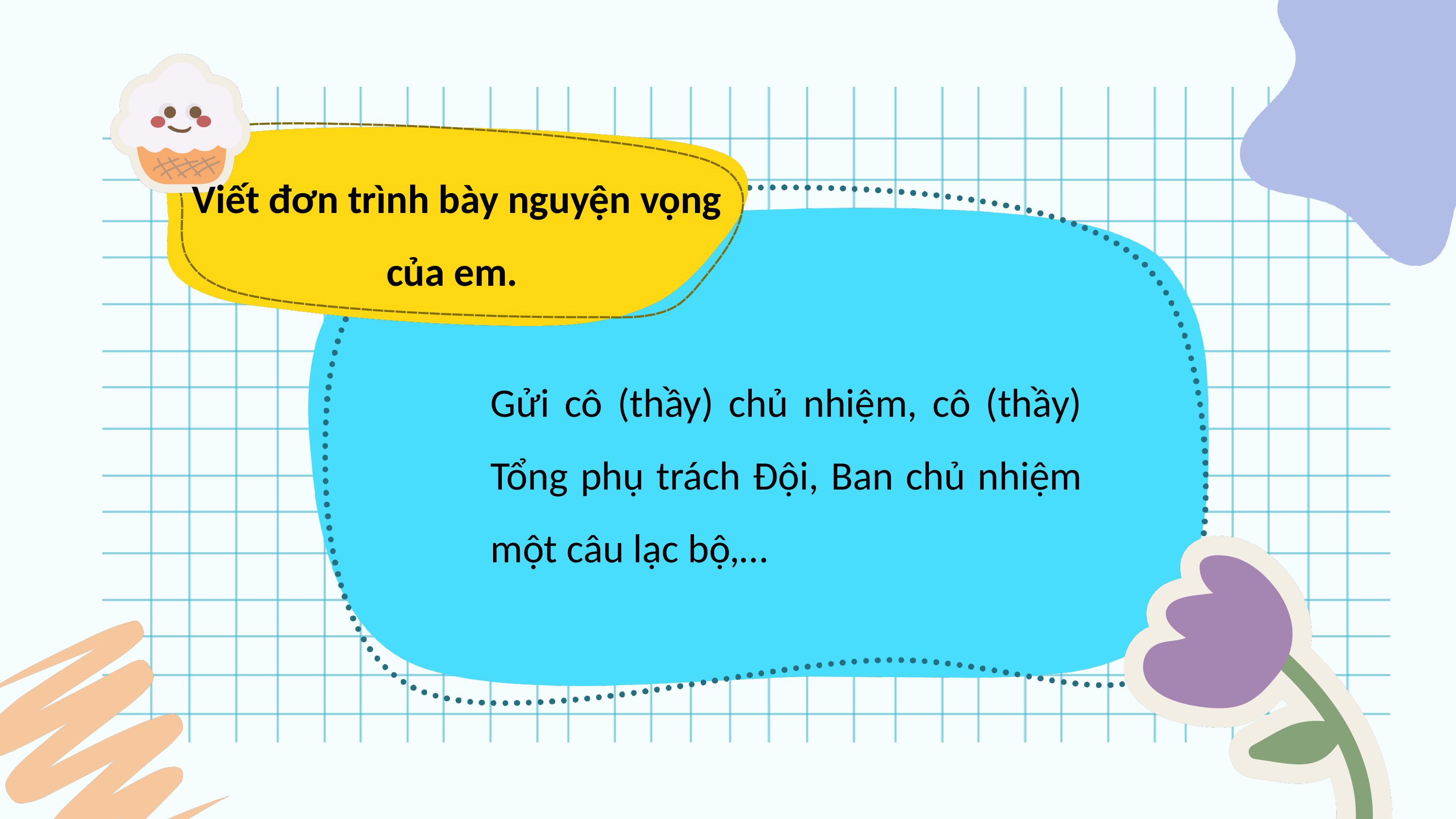

Viết đơn trình bày nguyện vọng của em.

Gửi cô (thầy) chủ nhiệm, cô (thầy) Tổng phụ trách Đội, Ban chủ nhiệm một câu lạc bộ,…